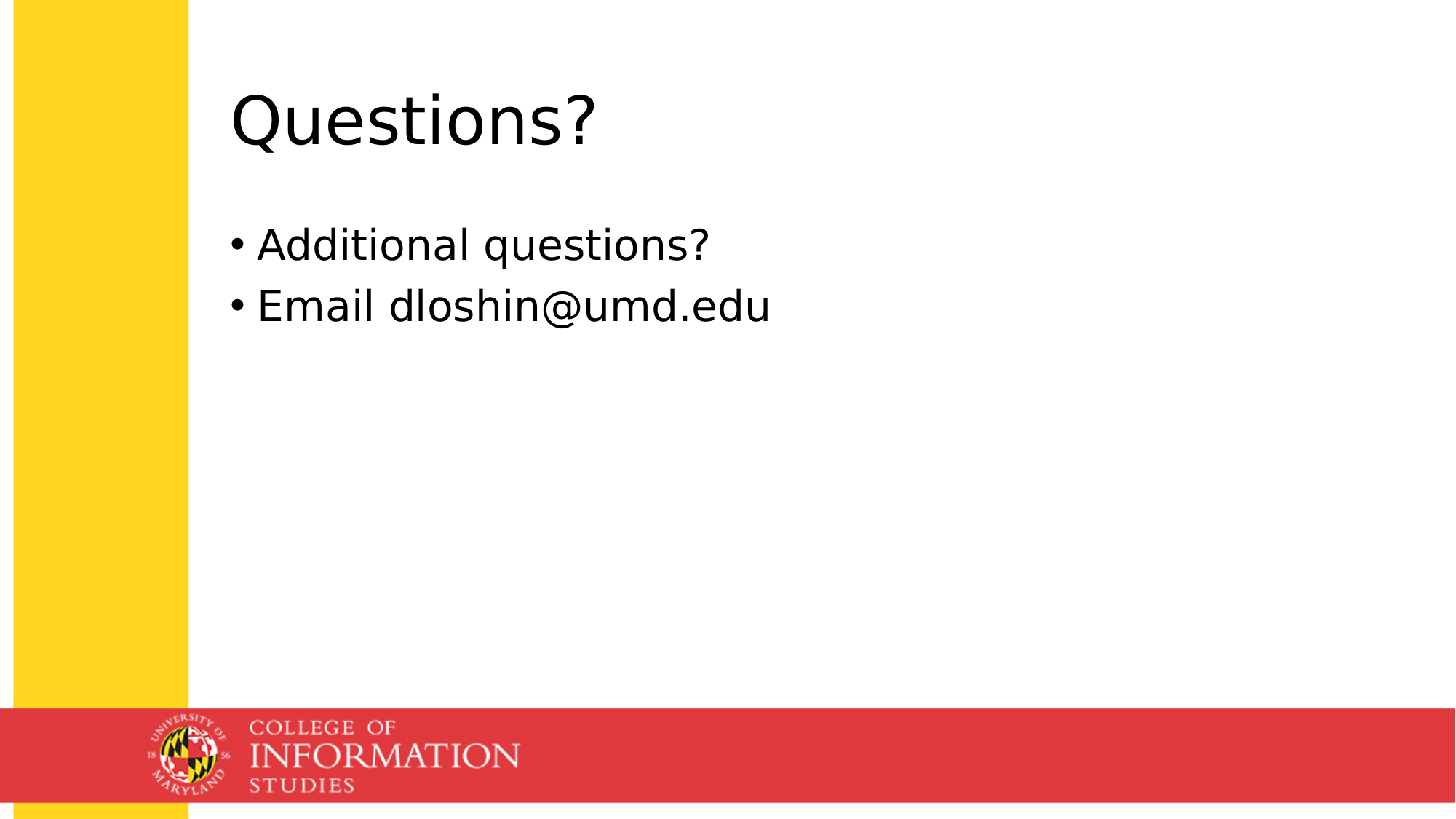

12
# Questions?
Additional questions?
Email dloshin@umd.edu